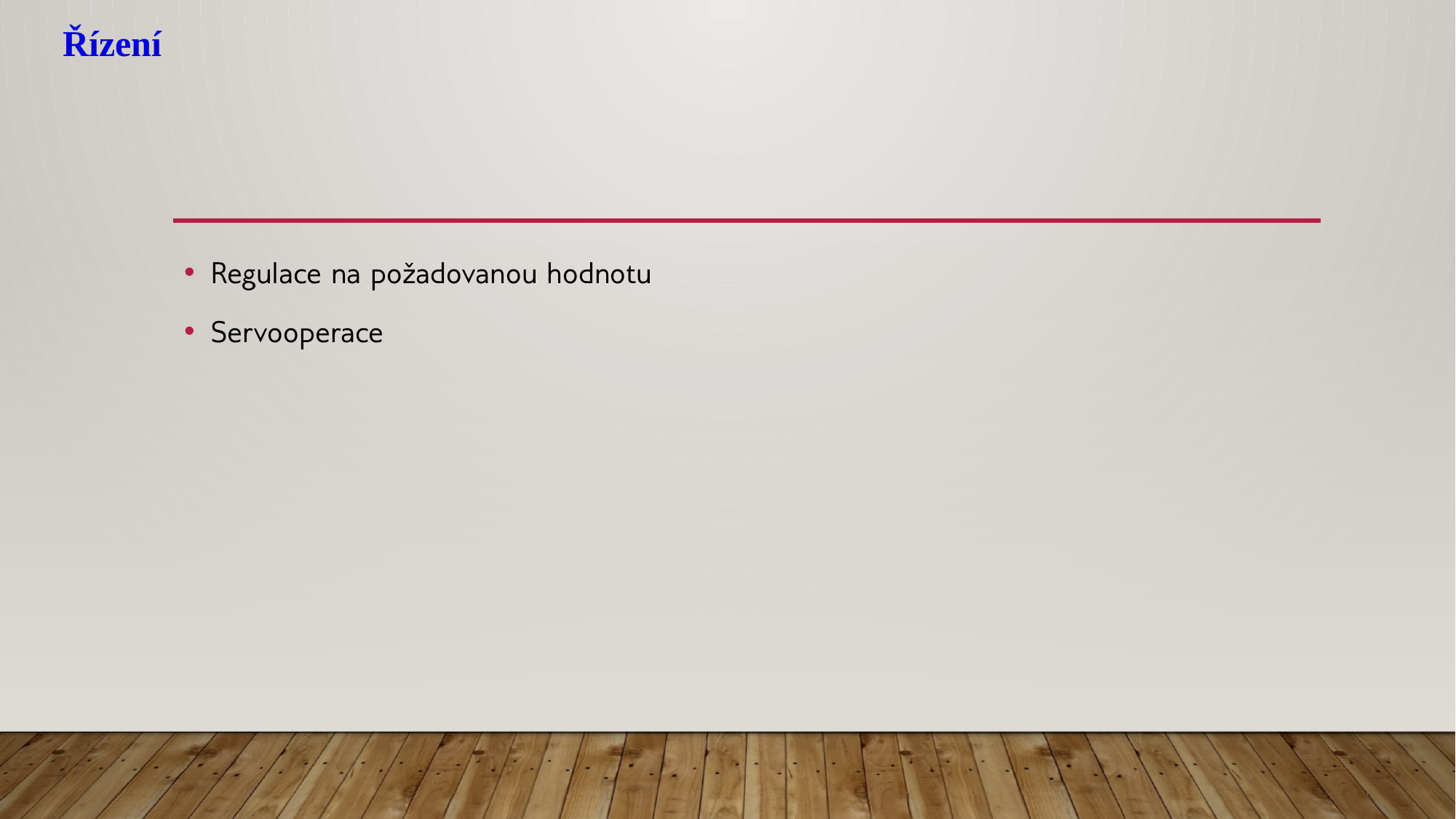

Řízení
#
Regulace na požadovanou hodnotu
Servooperace